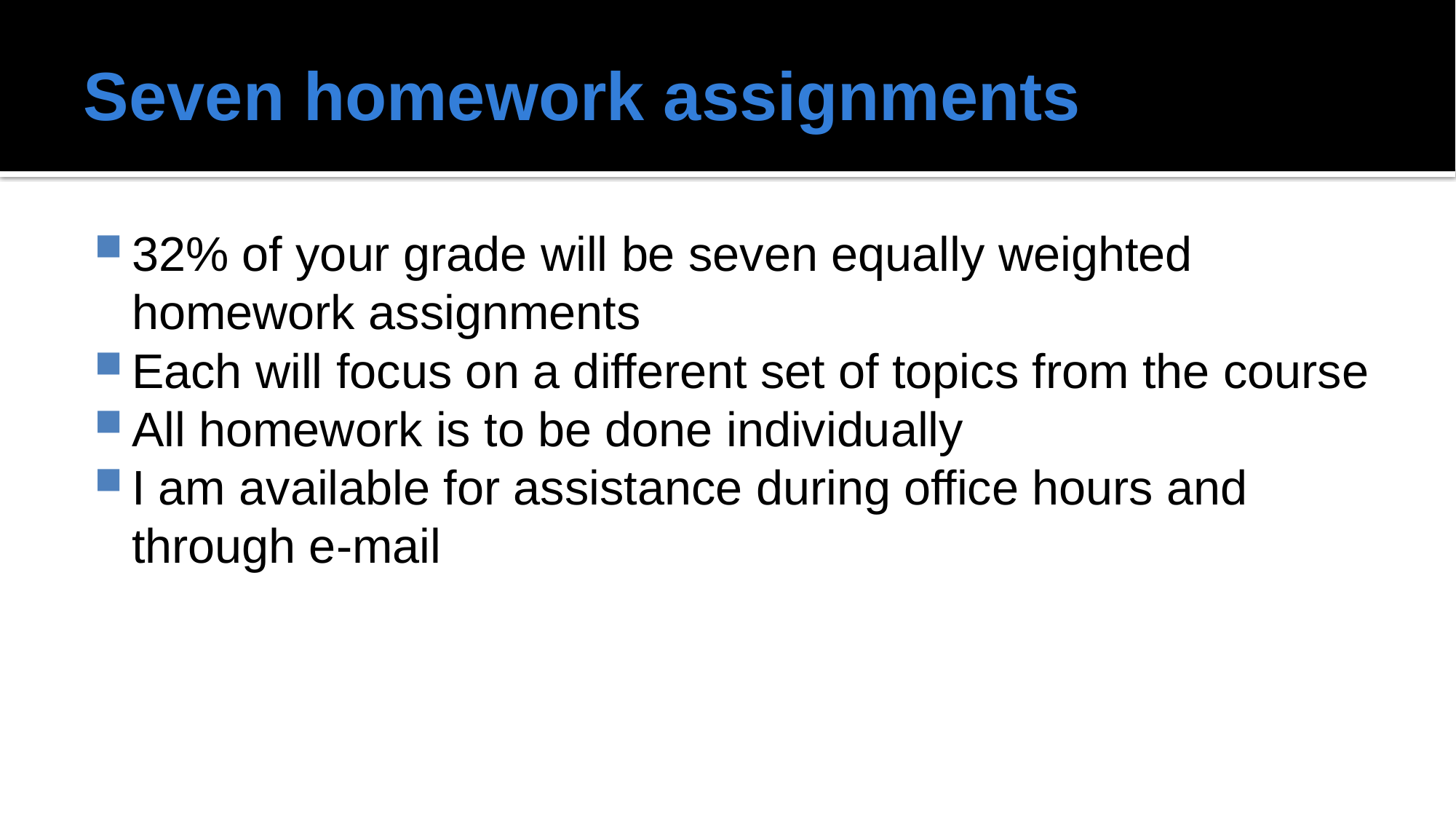

# Seven homework assignments
32% of your grade will be seven equally weighted homework assignments
Each will focus on a different set of topics from the course
All homework is to be done individually
I am available for assistance during office hours and through e-mail